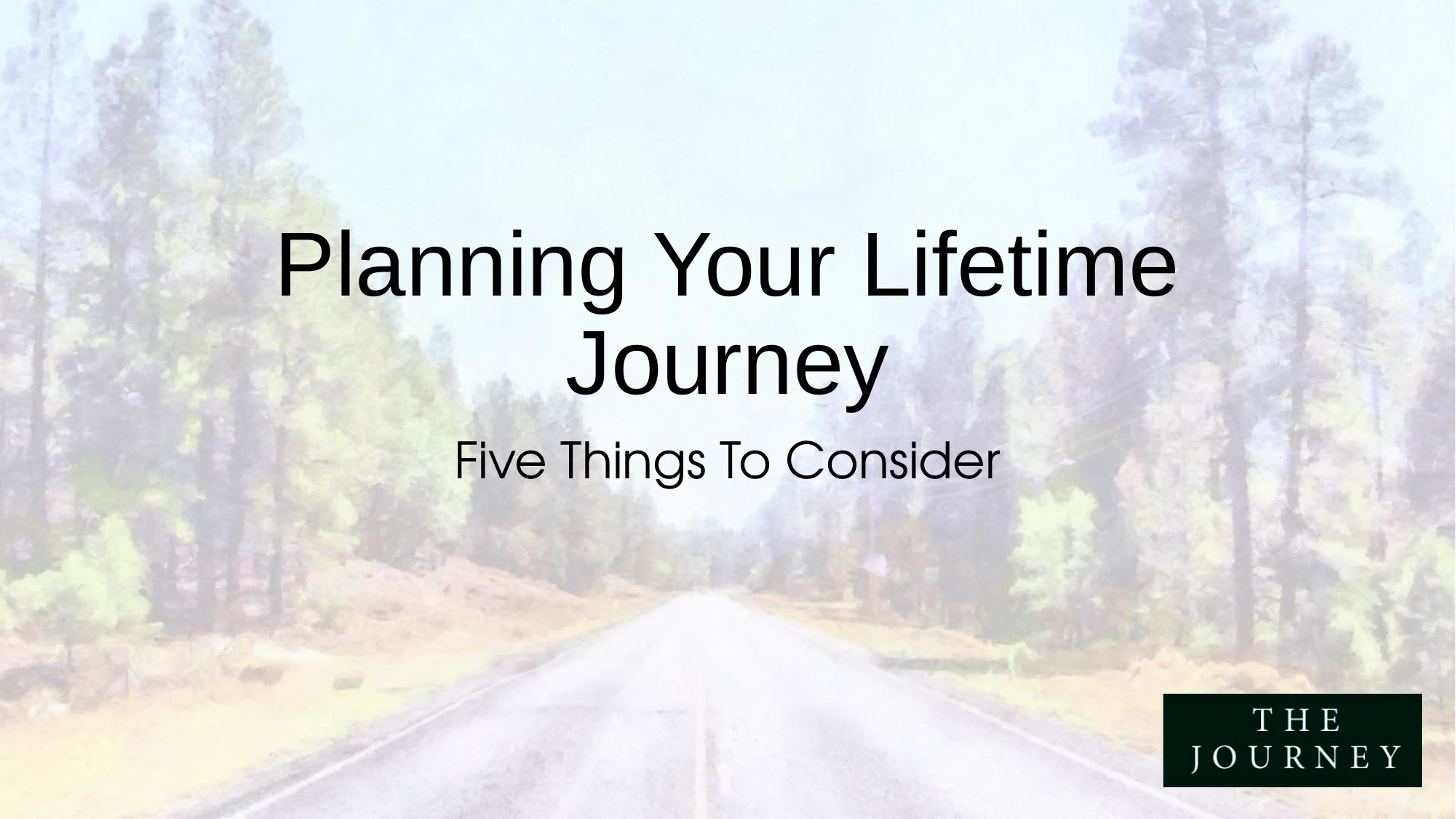

# Planning Your Lifetime Journey
Five Things To Consider